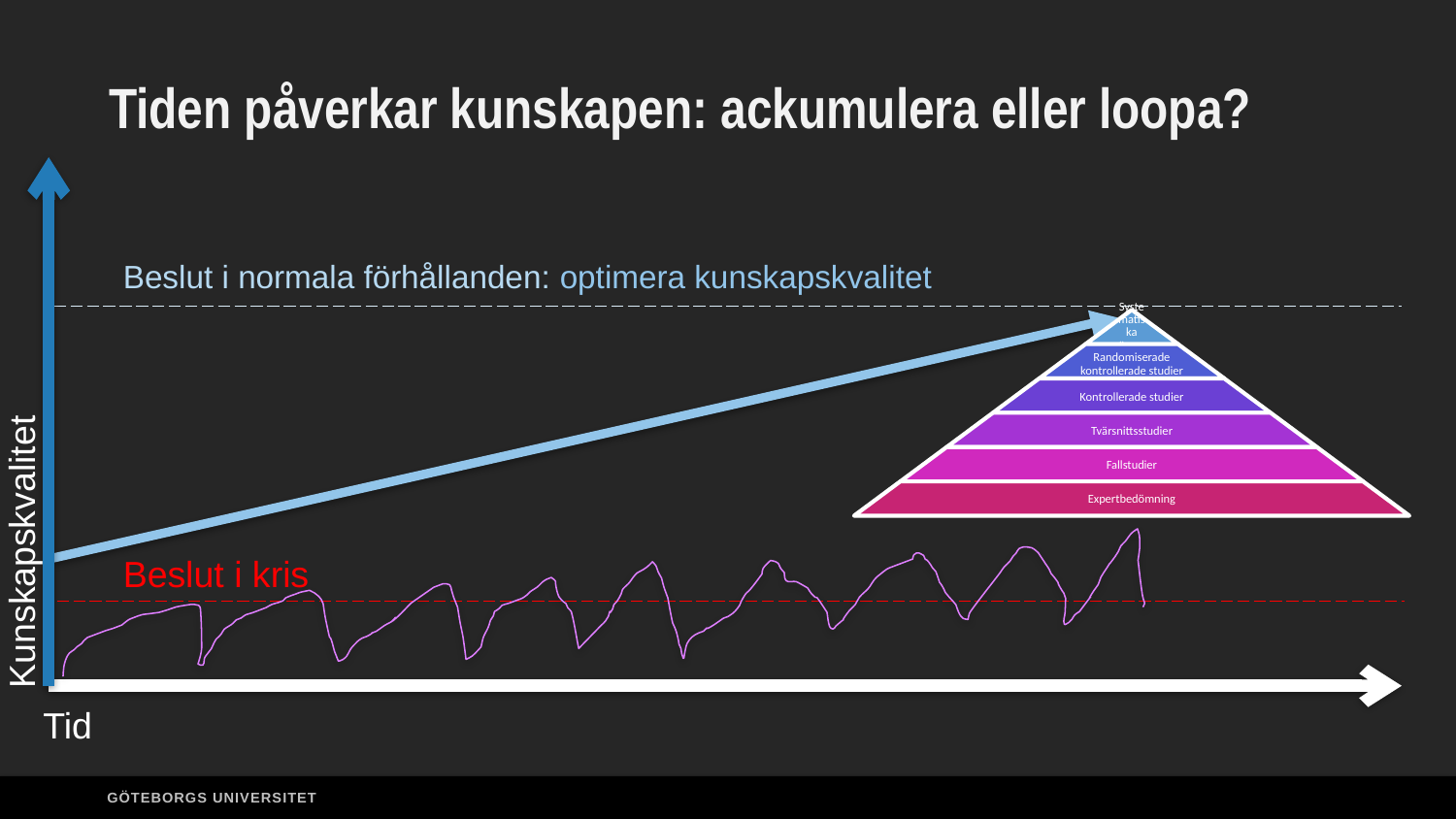

# Tiden påverkar kunskapen: ackumulera eller loopa?
Beslut i normala förhållanden: optimera kunskapskvalitet

Systematiska översikter
Randomiserade kontrollerade studier
Kontrollerade studier
Tvärsnittsstudier
Fallstudier
Expertbedömning
Kunskapskvalitet
Beslut i kris

Tid